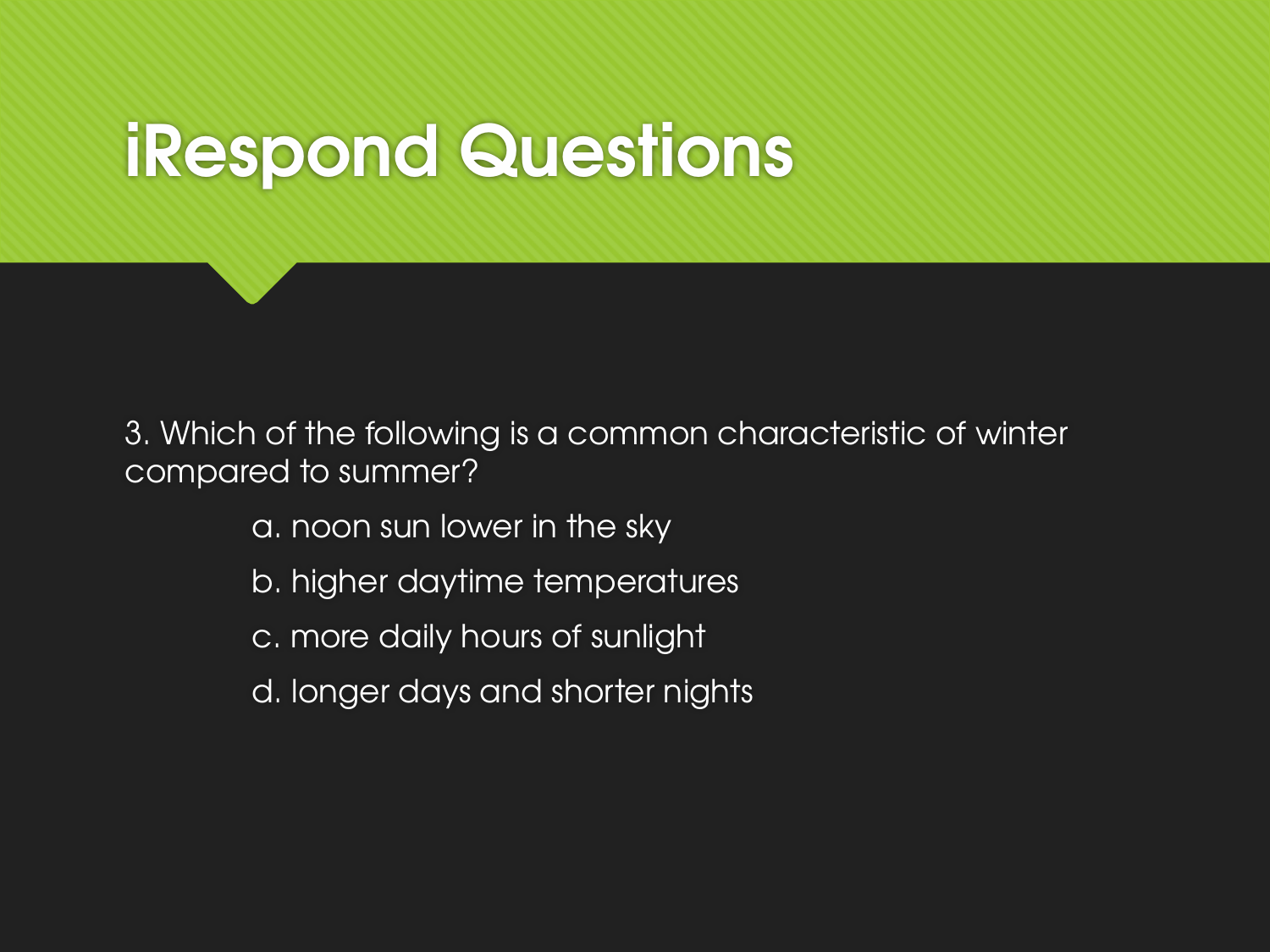

# iRespond Questions
3. Which of the following is a common characteristic of winter compared to summer?
	a. noon sun lower in the sky
	b. higher daytime temperatures
	c. more daily hours of sunlight
	d. longer days and shorter nights